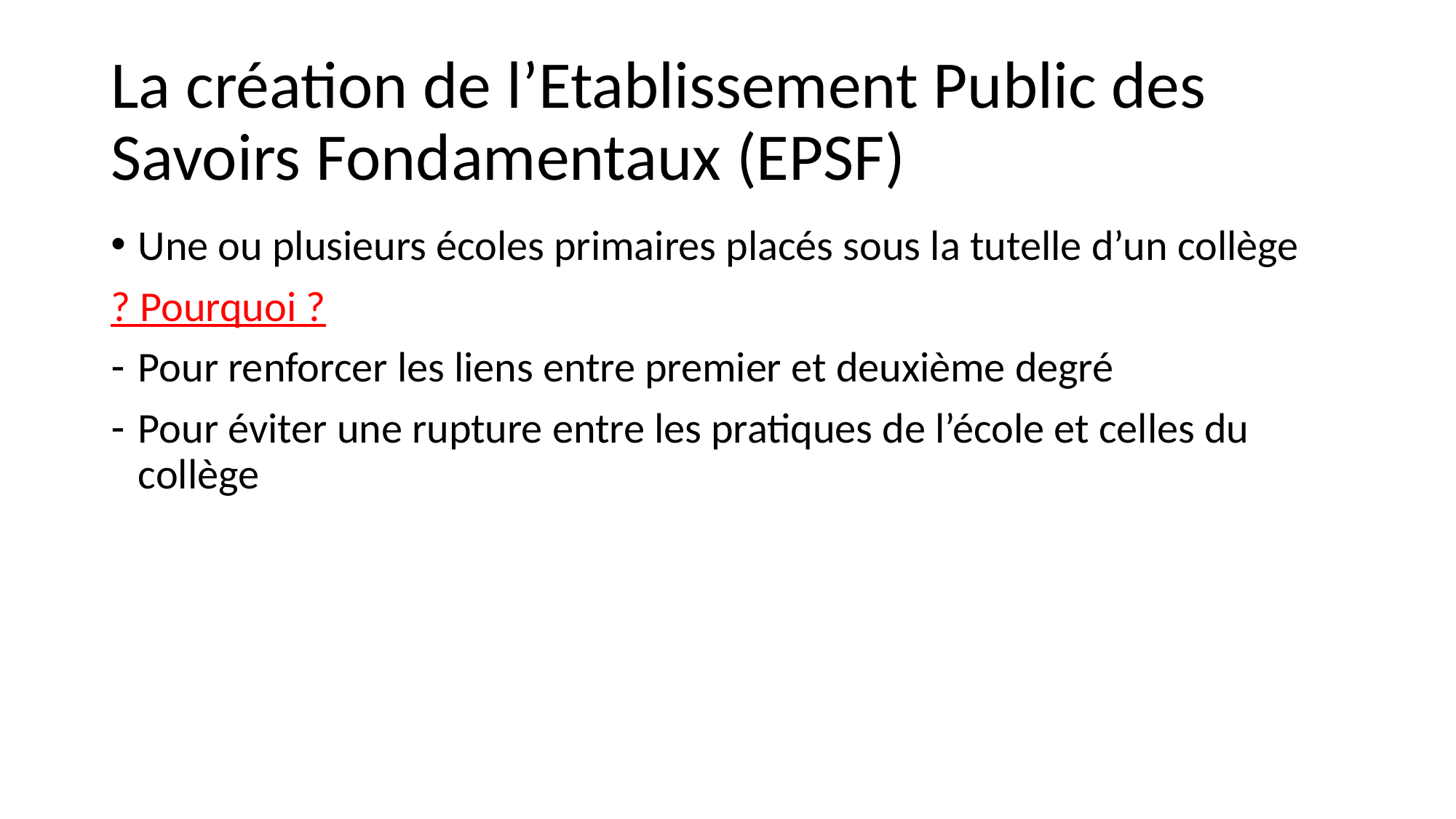

# La création de l’Etablissement Public des Savoirs Fondamentaux (EPSF)
Une ou plusieurs écoles primaires placés sous la tutelle d’un collège
? Pourquoi ?
Pour renforcer les liens entre premier et deuxième degré
Pour éviter une rupture entre les pratiques de l’école et celles du collège